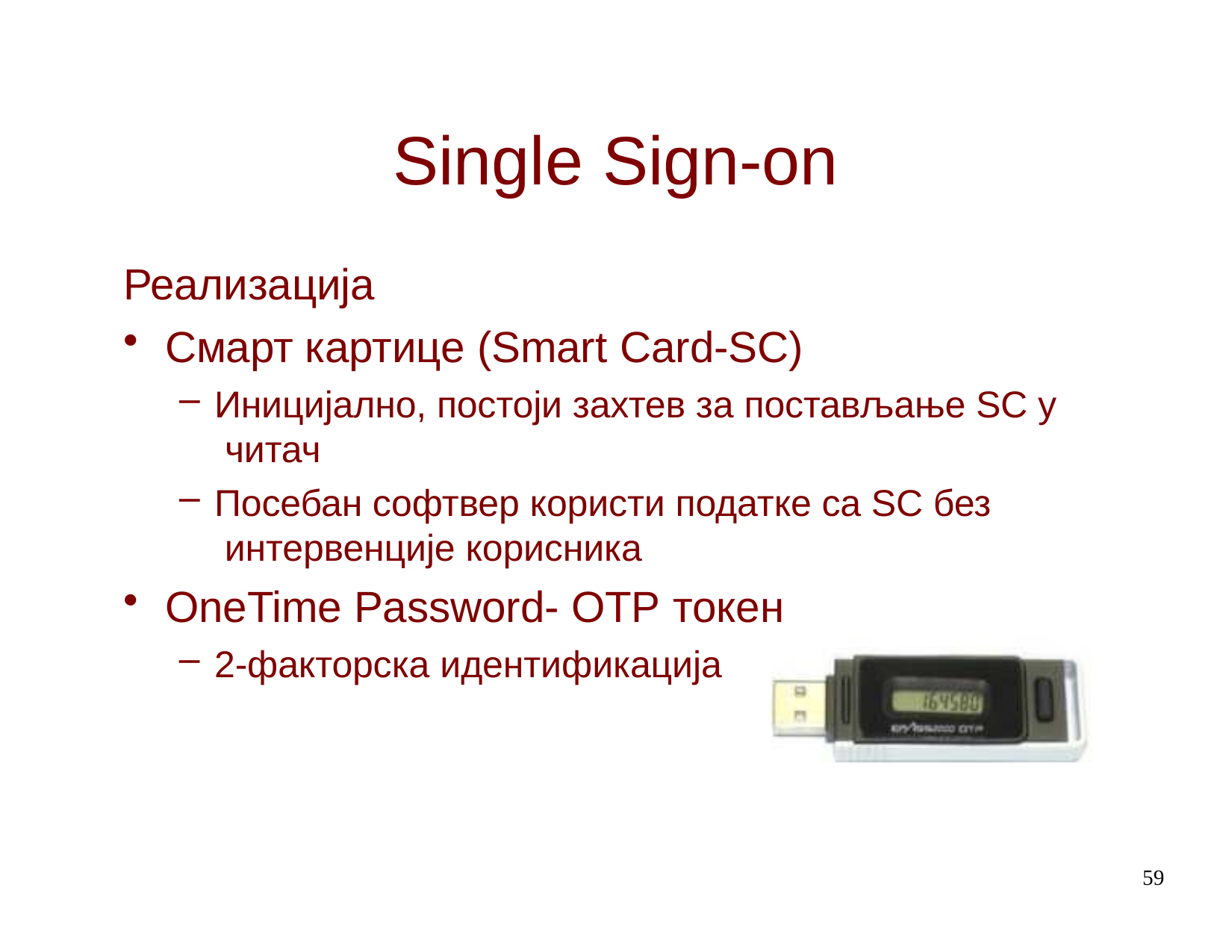

# Single Sign-on
Реализација
Смарт картице (Smart Card-SC)
Иницијално, постоји захтев за постављање SC у  читач
Посебан софтвер користи податке са SC без  интервенције корисника
OneTime Password- OTP токен
2-факторска идентификација

59